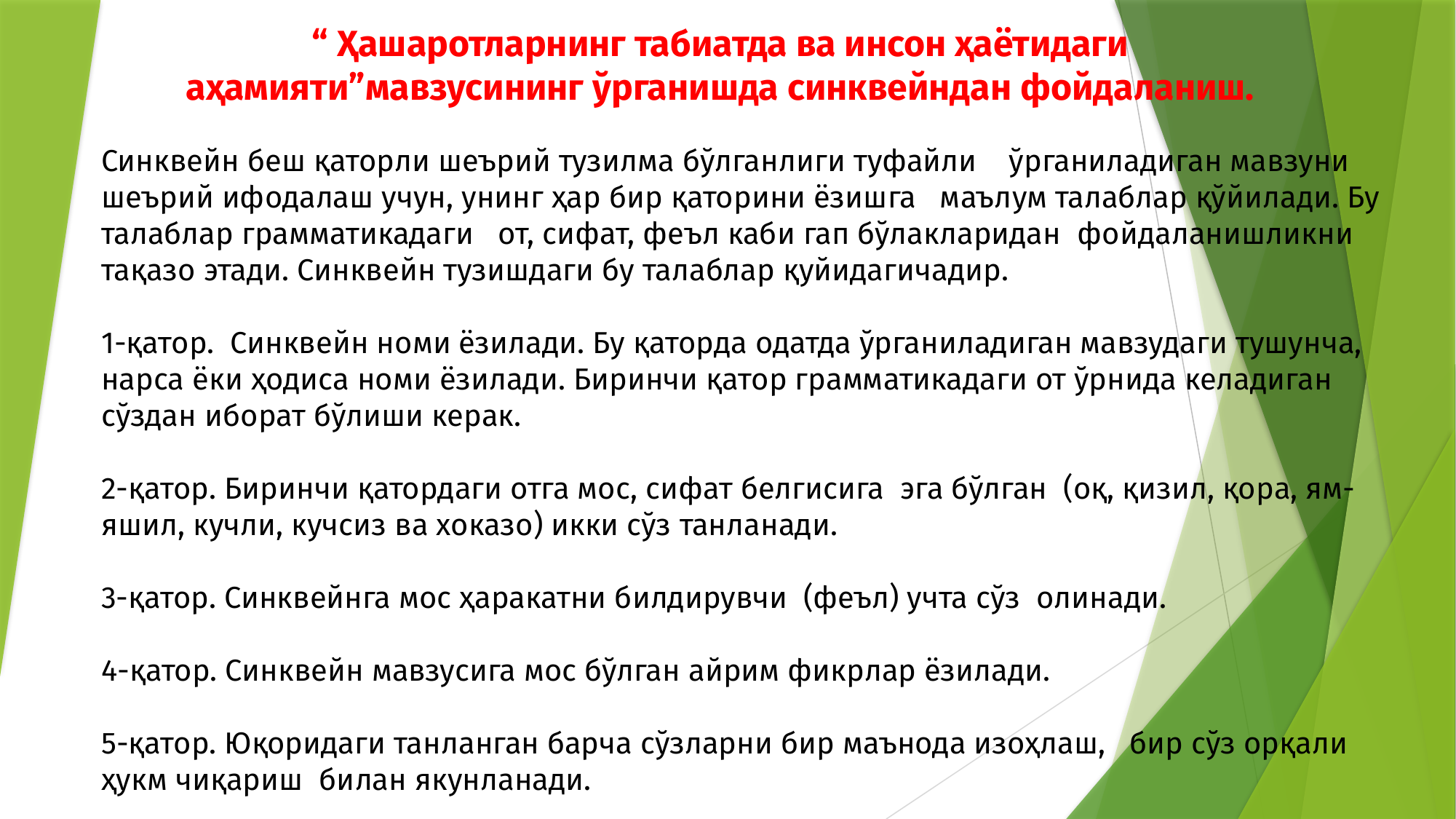

“ Ҳашаротларнинг табиатда ва инсон ҳаётидаги аҳамияти”мавзусининг ўрганишда синквейндан фойдаланиш.
# Синквейн беш қаторли шеърий тузилма бўлганлиги туфайли    ўрганиладиган мавзуни шеърий ифодалаш учун, унинг ҳар бир қаторини ёзишга   маълум талаблар қўйилади. Бу талаблар грамматикадаги   от, сифат, феъл каби гап бўлакларидан  фойдаланишликни тақазо этади. Синквейн тузишдаги бу талаблар қуйидагичадир.   1-қатор.  Синквейн номи ёзилади. Бу қаторда одатда ўрганиладиган мавзудаги тушунча, нарса ёки ҳодиса номи ёзилади. Биринчи қатор грамматикадаги от ўрнида келадиган сўздан иборат бўлиши керак.   2-қатор. Биринчи қатордаги отга мос, сифат белгисига  эга бўлган  (оқ, қизил, қора, ям-яшил, кучли, кучсиз ва хоказо) икки сўз танланади.   3-қатор. Синквейнга мос ҳаракатни билдирувчи  (феъл) учта сўз  олинади.   4-қатор. Синквейн мавзусига мос бўлган айрим фикрлар ёзилади.   5-қатор. Юқоридаги танланган барча сўзларни бир маънода изоҳлаш,   бир сўз орқали ҳукм чиқариш  билан якунланади.